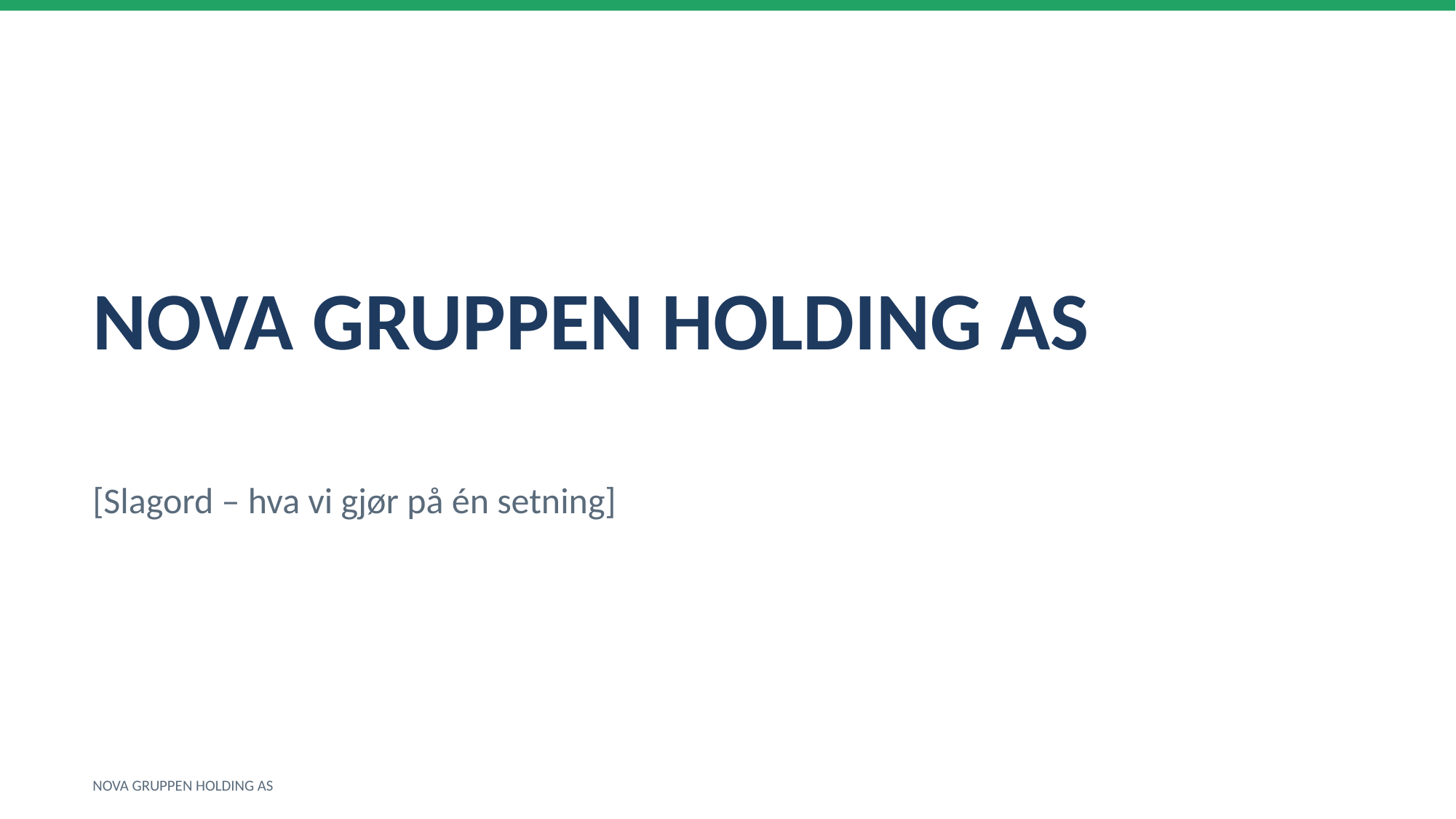

NOVA GRUPPEN HOLDING AS
[Slagord – hva vi gjør på én setning]
NOVA GRUPPEN HOLDING AS